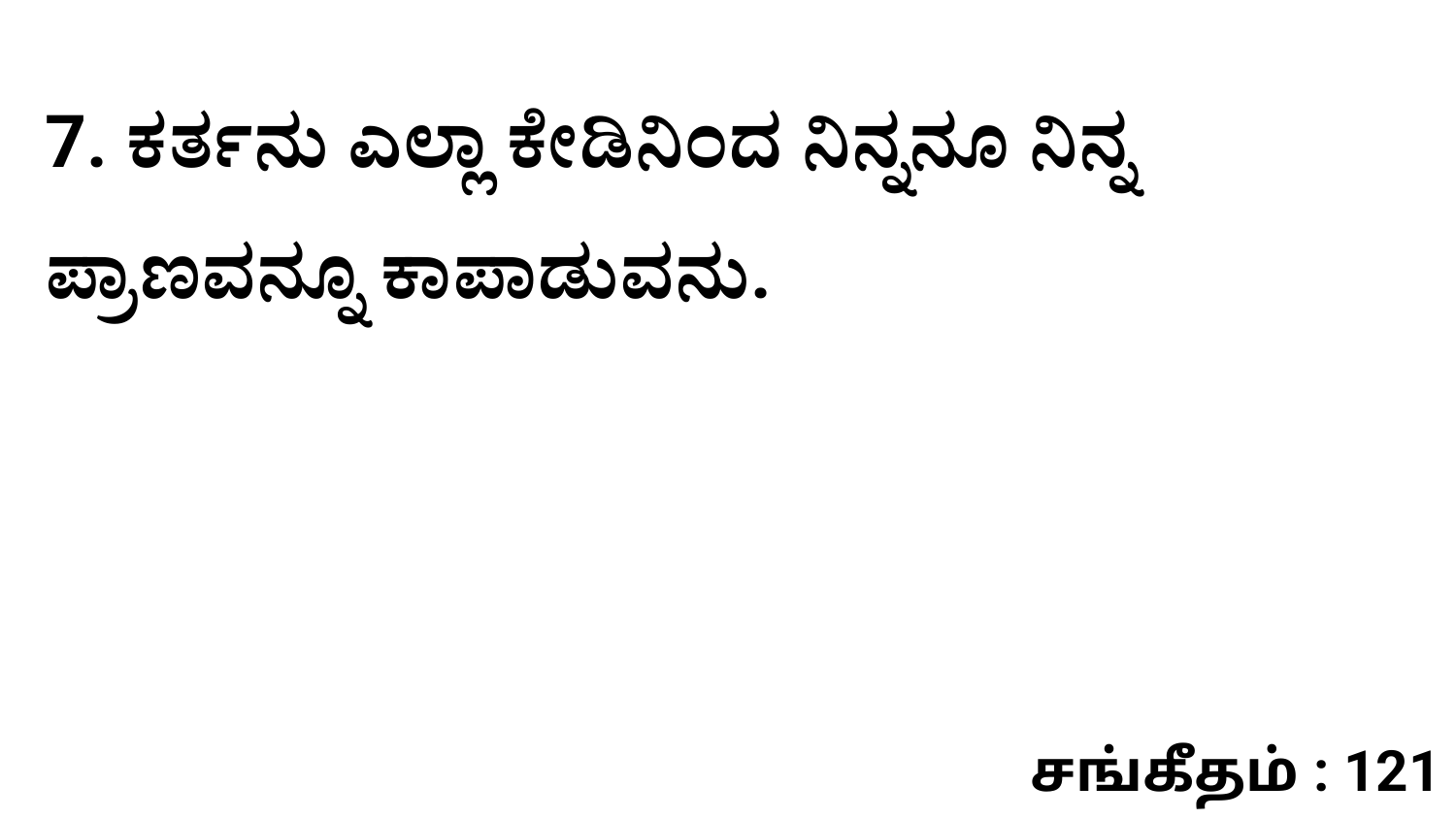

7. ಕರ್ತನು ಎಲ್ಲಾ ಕೇಡಿನಿಂದ ನಿನ್ನನೂ ನಿನ್ನ ಪ್ರಾಣವನ್ನೂ ಕಾಪಾಡುವನು.
சங்கீதம் : 121